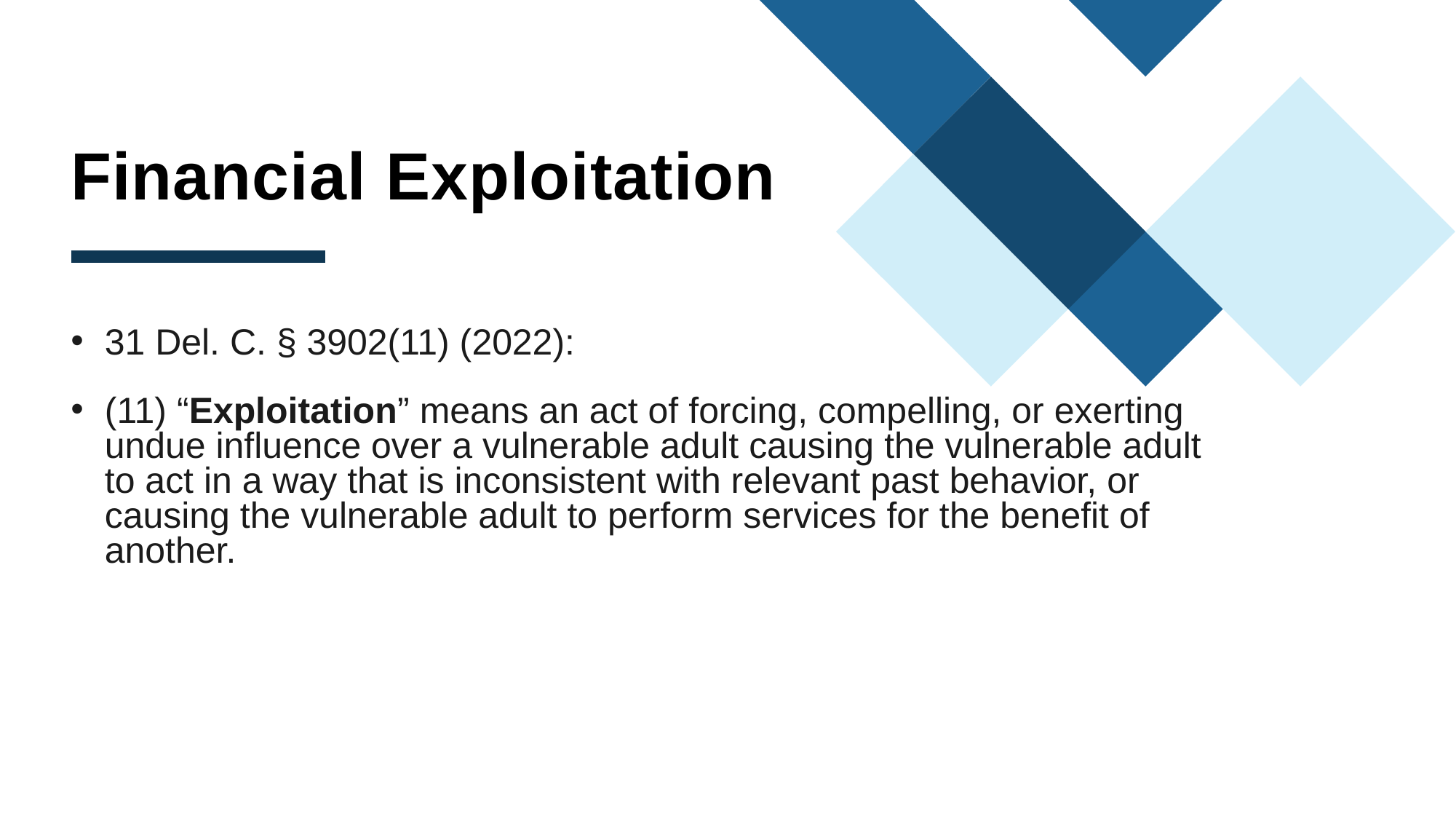

# Financial Exploitation
31 Del. C. § 3902(11) (2022):
(11) “Exploitation” means an act of forcing, compelling, or exerting undue influence over a vulnerable adult causing the vulnerable adult to act in a way that is inconsistent with relevant past behavior, or causing the vulnerable adult to perform services for the benefit of another.